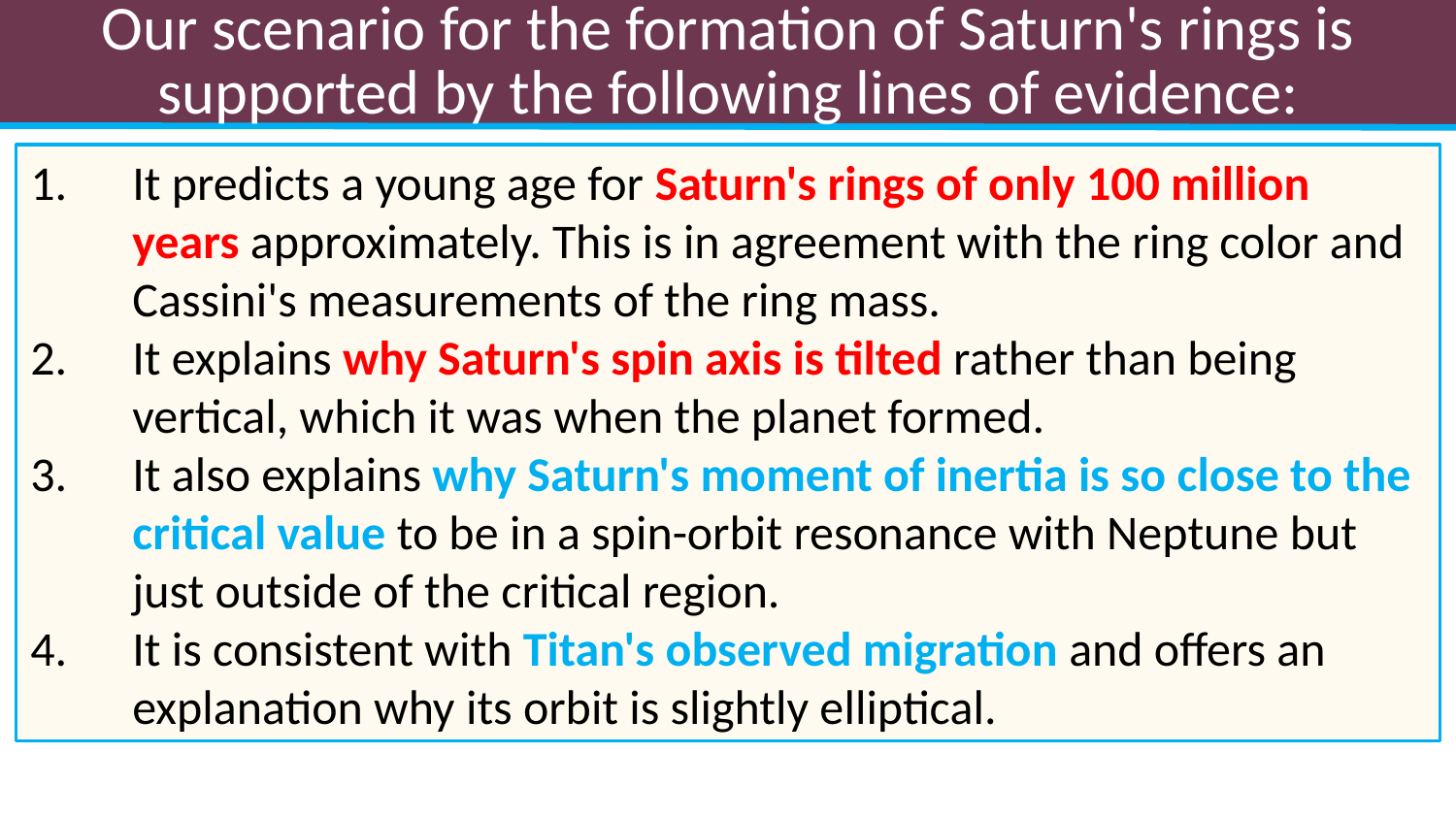

# Our scenario for the formation of Saturn's rings is supported by the following lines of evidence:
It predicts a young age for Saturn's rings of only 100 million years approximately. This is in agreement with the ring color and Cassini's measurements of the ring mass.
It explains why Saturn's spin axis is tilted rather than being vertical, which it was when the planet formed.
It also explains why Saturn's moment of inertia is so close to the critical value to be in a spin-orbit resonance with Neptune but just outside of the critical region.
It is consistent with Titan's observed migration and offers an explanation why its orbit is slightly elliptical.